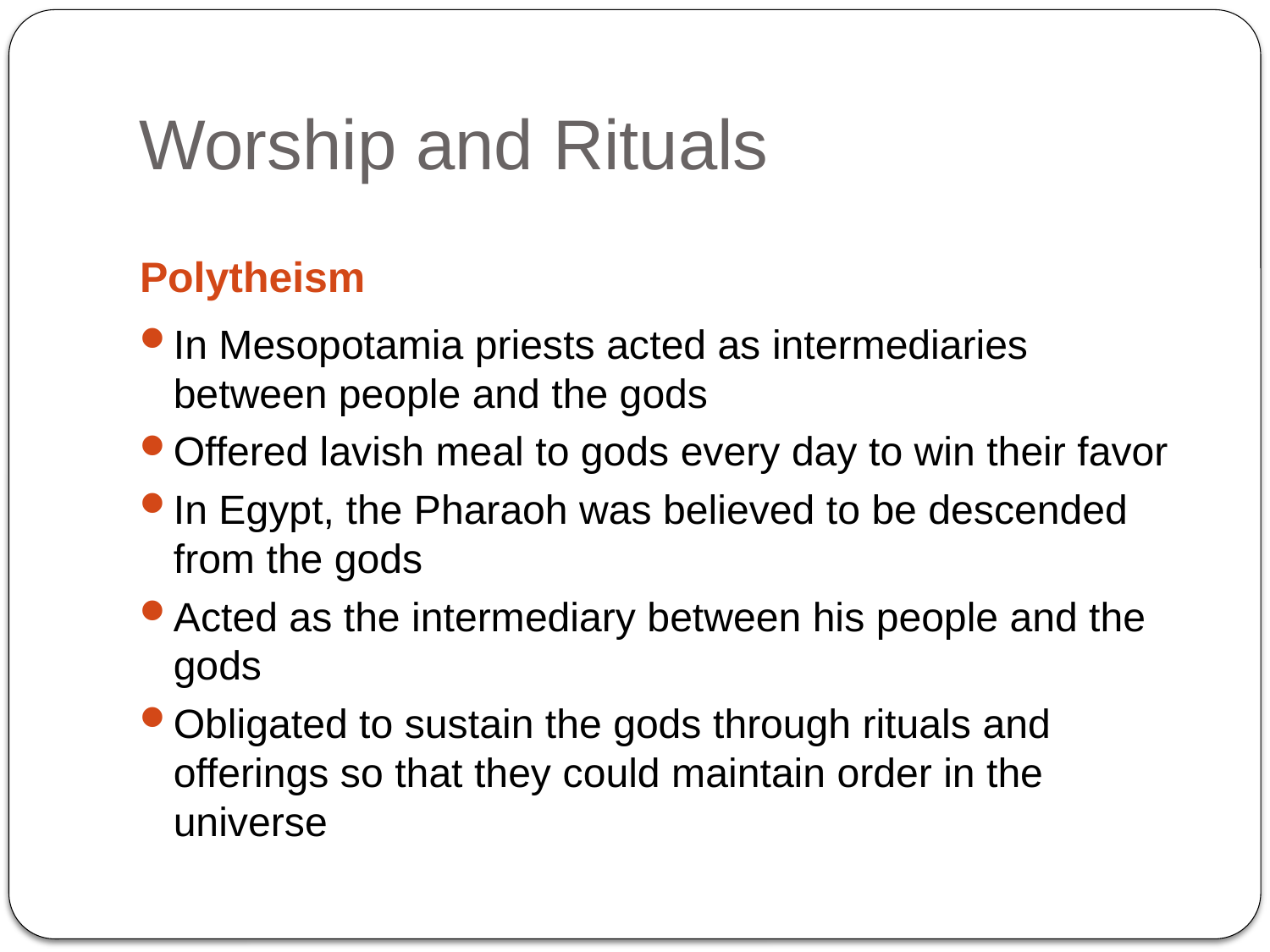

# Worship and Rituals
Polytheism
In Mesopotamia priests acted as intermediaries between people and the gods
Offered lavish meal to gods every day to win their favor
In Egypt, the Pharaoh was believed to be descended from the gods
Acted as the intermediary between his people and the gods
Obligated to sustain the gods through rituals and offerings so that they could maintain order in the universe